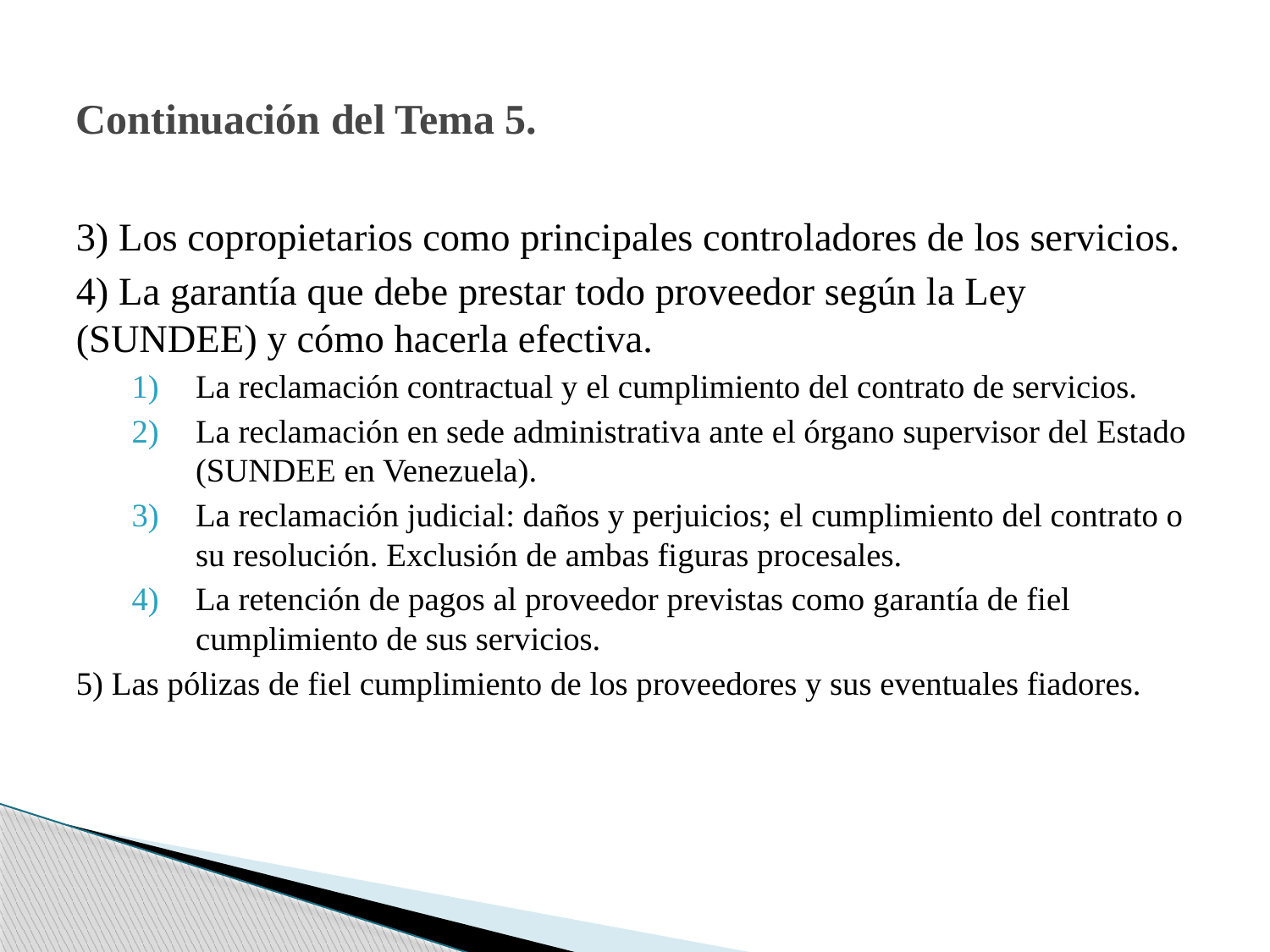

# Continuación del Tema 5.
3) Los copropietarios como principales controladores de los servicios.
4) La garantía que debe prestar todo proveedor según la Ley (SUNDEE) y cómo hacerla efectiva.
La reclamación contractual y el cumplimiento del contrato de servicios.
La reclamación en sede administrativa ante el órgano supervisor del Estado (SUNDEE en Venezuela).
La reclamación judicial: daños y perjuicios; el cumplimiento del contrato o su resolución. Exclusión de ambas figuras procesales.
La retención de pagos al proveedor previstas como garantía de fiel cumplimiento de sus servicios.
5) Las pólizas de fiel cumplimiento de los proveedores y sus eventuales fiadores.